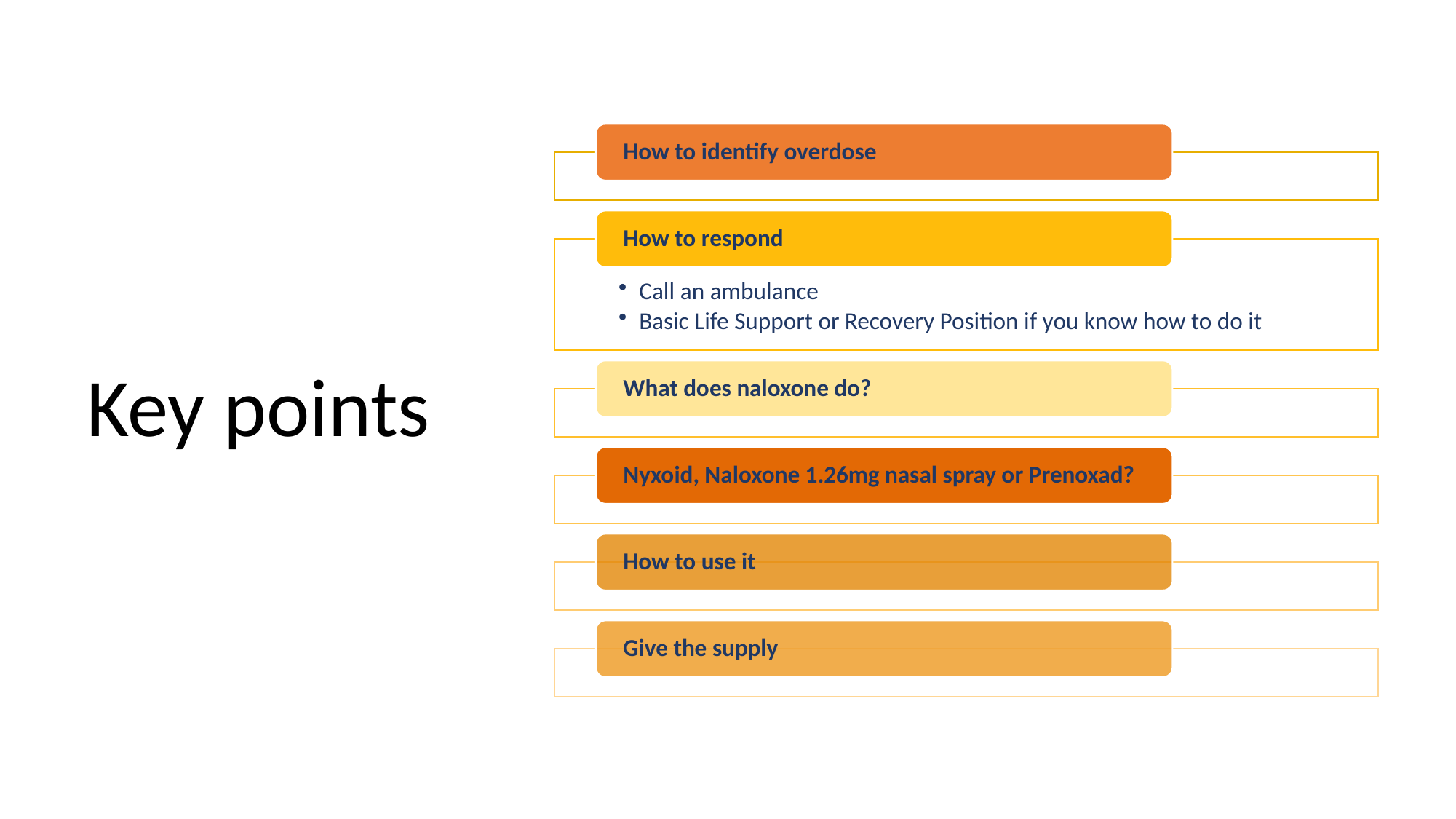

# Key points
How to identify overdose
Call an ambulance
Basic Life Support or Recovery Position if you know how to do it
How to respond
What does naloxone do?
Nyxoid, Naloxone 1.26mg nasal spray or Prenoxad?
How to use it
Give the supply